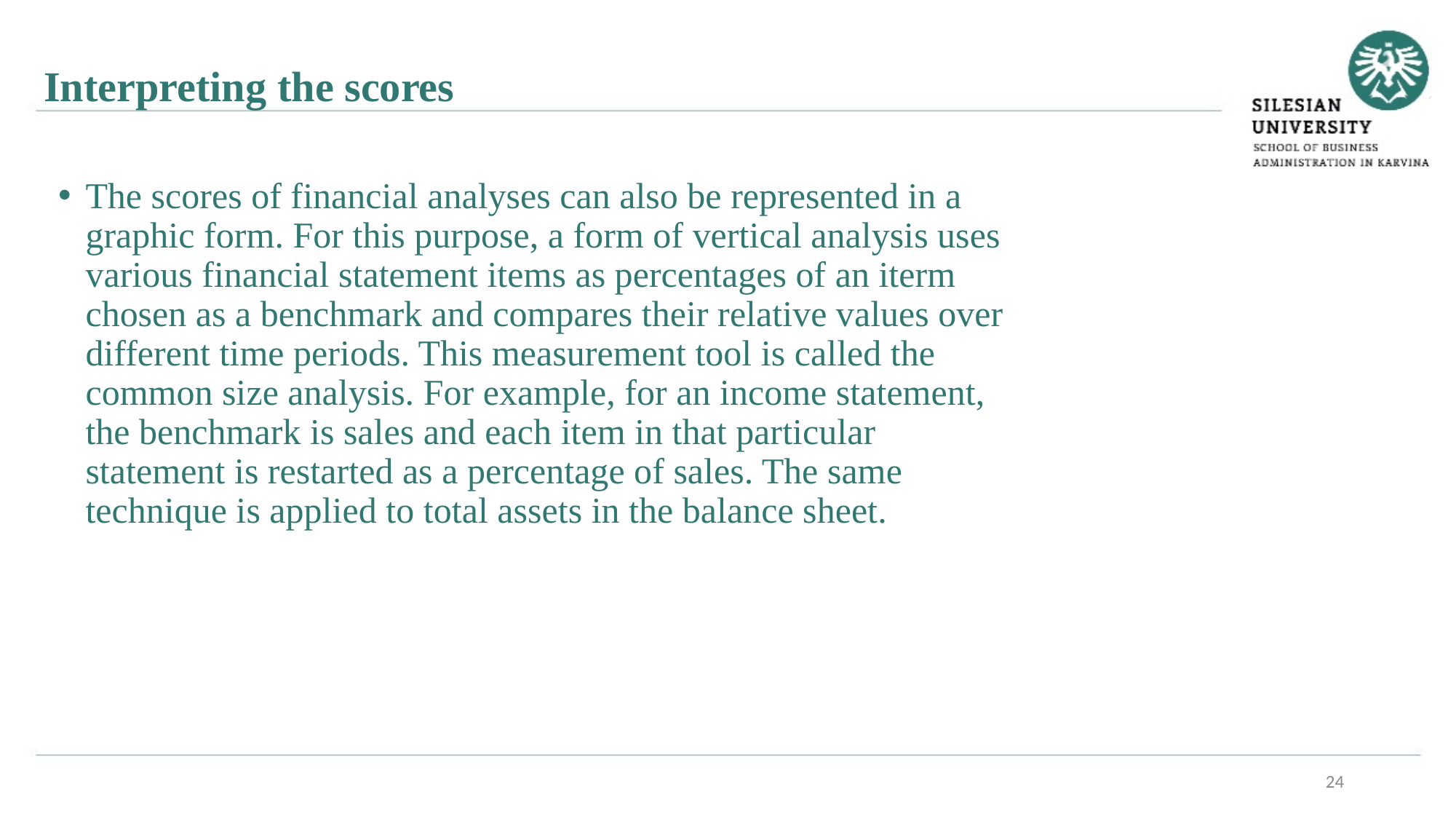

Interpreting the scores

The scores of financial analyses can also be represented in a graphic form. For this purpose, a form of vertical analysis uses various financial statement items as percentages of an iterm chosen as a benchmark and compares their relative values over different time periods. This measurement tool is called the common size analysis. For example, for an income statement, the benchmark is sales and each item in that particular statement is restarted as a percentage of sales. The same technique is applied to total assets in the balance sheet.
24